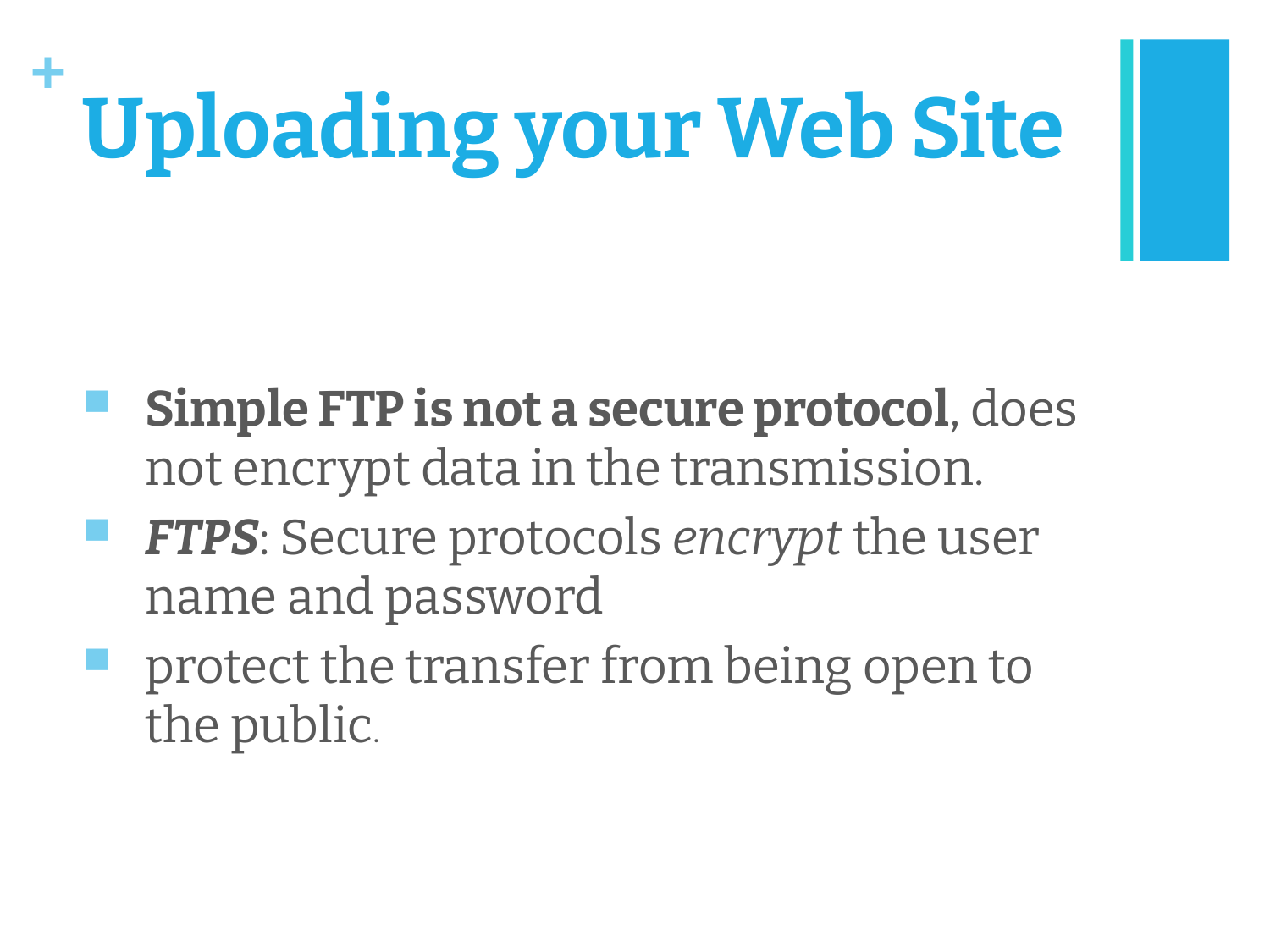

# Uploading your Web Site

Simple FTP is not a secure protocol, does not encrypt data in the transmission.
FTPS: Secure protocols encrypt the user name and password
protect the transfer from being open to the public.